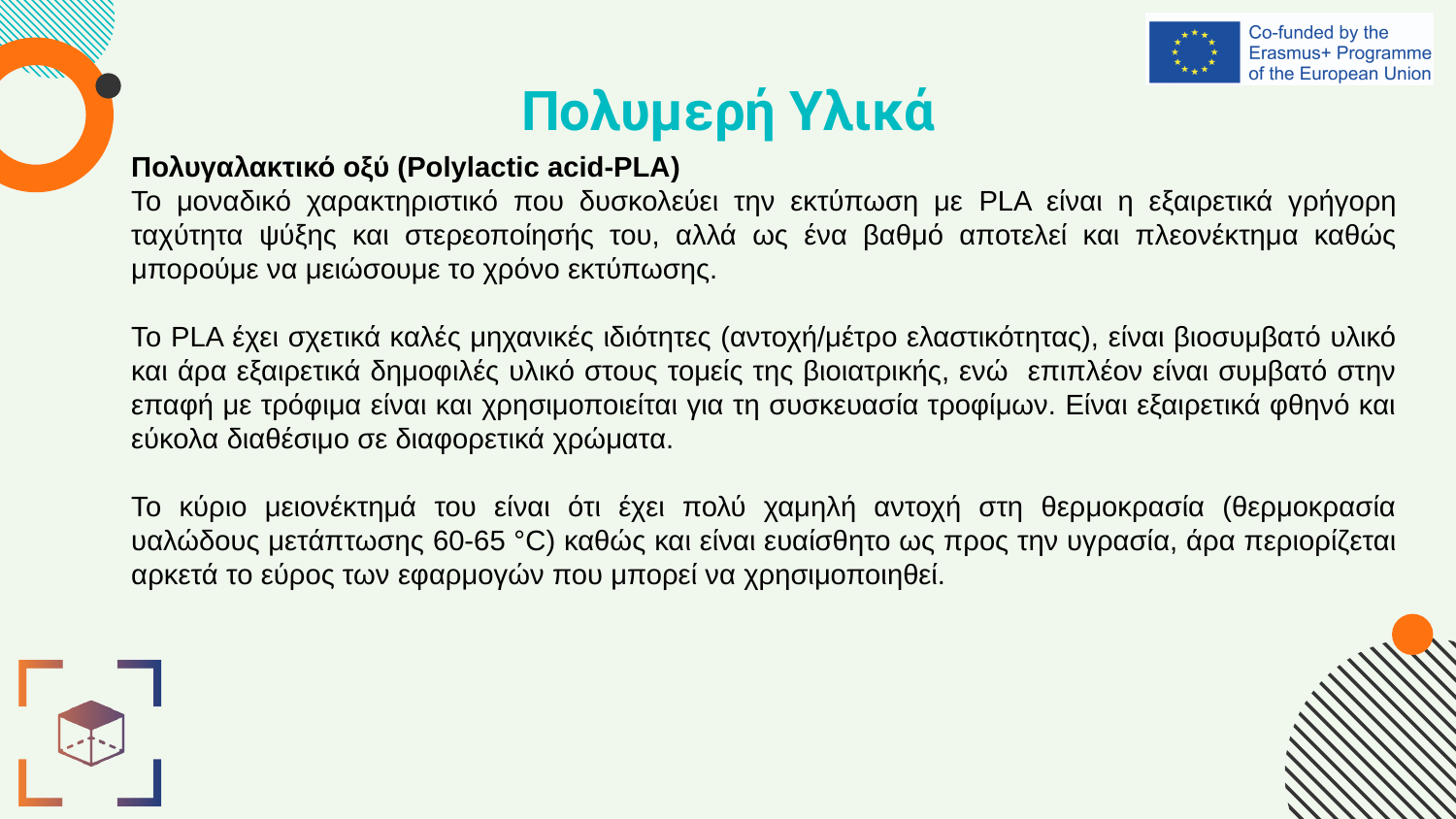

# Πολυμερή Υλικά
Πολυγαλακτικό οξύ (Polylactic acid-PLA)
Το μοναδικό χαρακτηριστικό που δυσκολεύει την εκτύπωση με PLA είναι η εξαιρετικά γρήγορη ταχύτητα ψύξης και στερεοποίησής του, αλλά ως ένα βαθμό αποτελεί και πλεονέκτημα καθώς μπορούμε να μειώσουμε το χρόνο εκτύπωσης.

Το PLA έχει σχετικά καλές μηχανικές ιδιότητες (αντοχή/μέτρο ελαστικότητας), είναι βιοσυμβατό υλικό και άρα εξαιρετικά δημοφιλές υλικό στους τομείς της βιοιατρικής, ενώ  επιπλέον είναι συμβατό στην επαφή με τρόφιμα είναι και χρησιμοποιείται για τη συσκευασία τροφίμων. Είναι εξαιρετικά φθηνό και εύκολα διαθέσιμο σε διαφορετικά χρώματα.

Το κύριο μειονέκτημά του είναι ότι έχει πολύ χαμηλή αντοχή στη θερμοκρασία (θερμοκρασία υαλώδους μετάπτωσης 60-65 °C) καθώς και είναι ευαίσθητο ως προς την υγρασία, άρα περιορίζεται αρκετά το εύρος των εφαρμογών που μπορεί να χρησιμοποιηθεί.